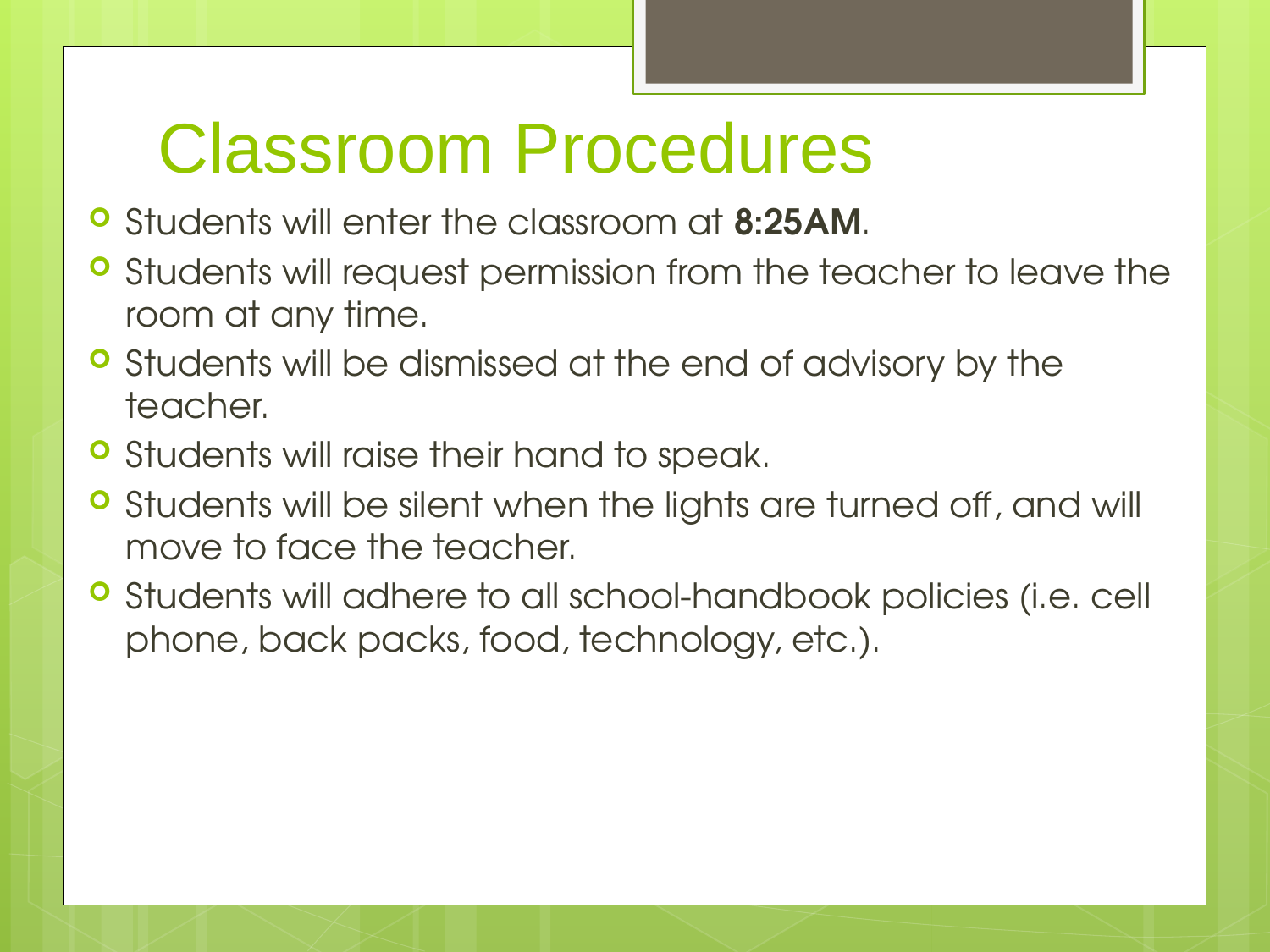

# Classroom Procedures
Students will enter the classroom at 8:25AM.
Students will request permission from the teacher to leave the room at any time.
Students will be dismissed at the end of advisory by the teacher.
Students will raise their hand to speak.
Students will be silent when the lights are turned off, and will move to face the teacher.
Students will adhere to all school-handbook policies (i.e. cell phone, back packs, food, technology, etc.).